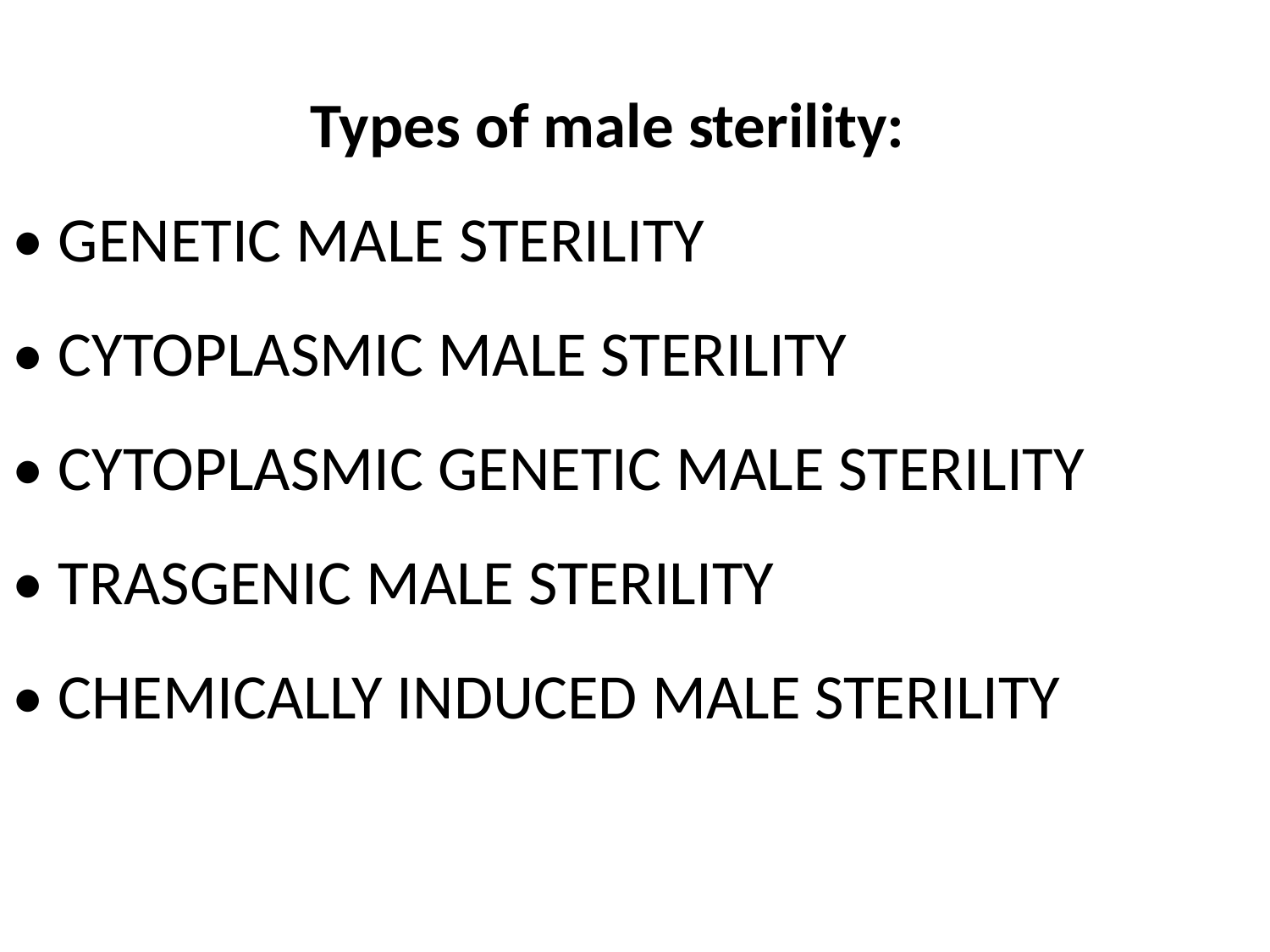

Types of male sterility:
• GENETIC MALE STERILITY
• CYTOPLASMIC MALE STERILITY
• CYTOPLASMIC GENETIC MALE STERILITY
• TRASGENIC MALE STERILITY
• CHEMICALLY INDUCED MALE STERILITY